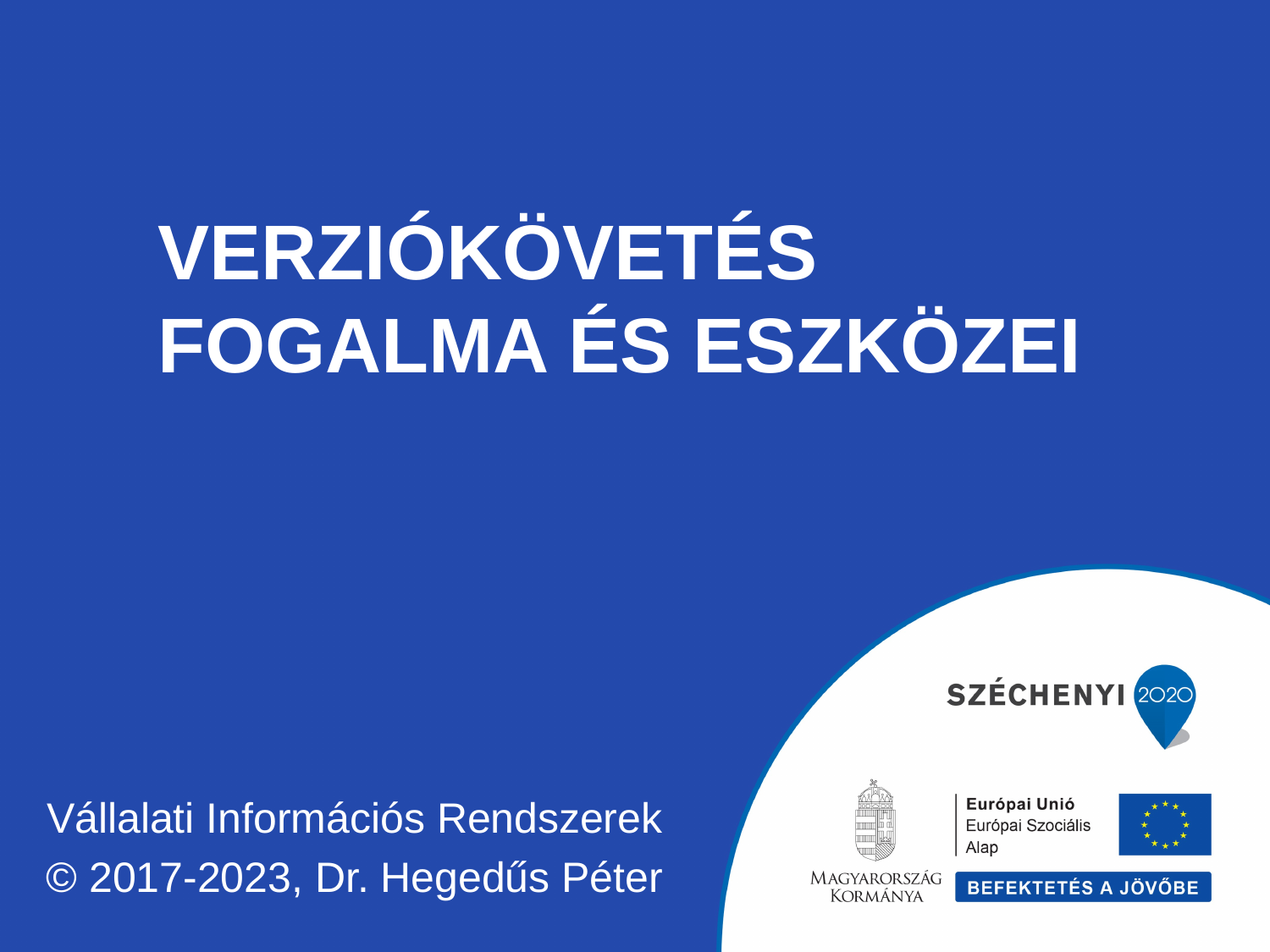

# Verziókövetés fogalma és eszközei
Vállalati Információs Rendszerek
© 2017-2023, Dr. Hegedűs Péter